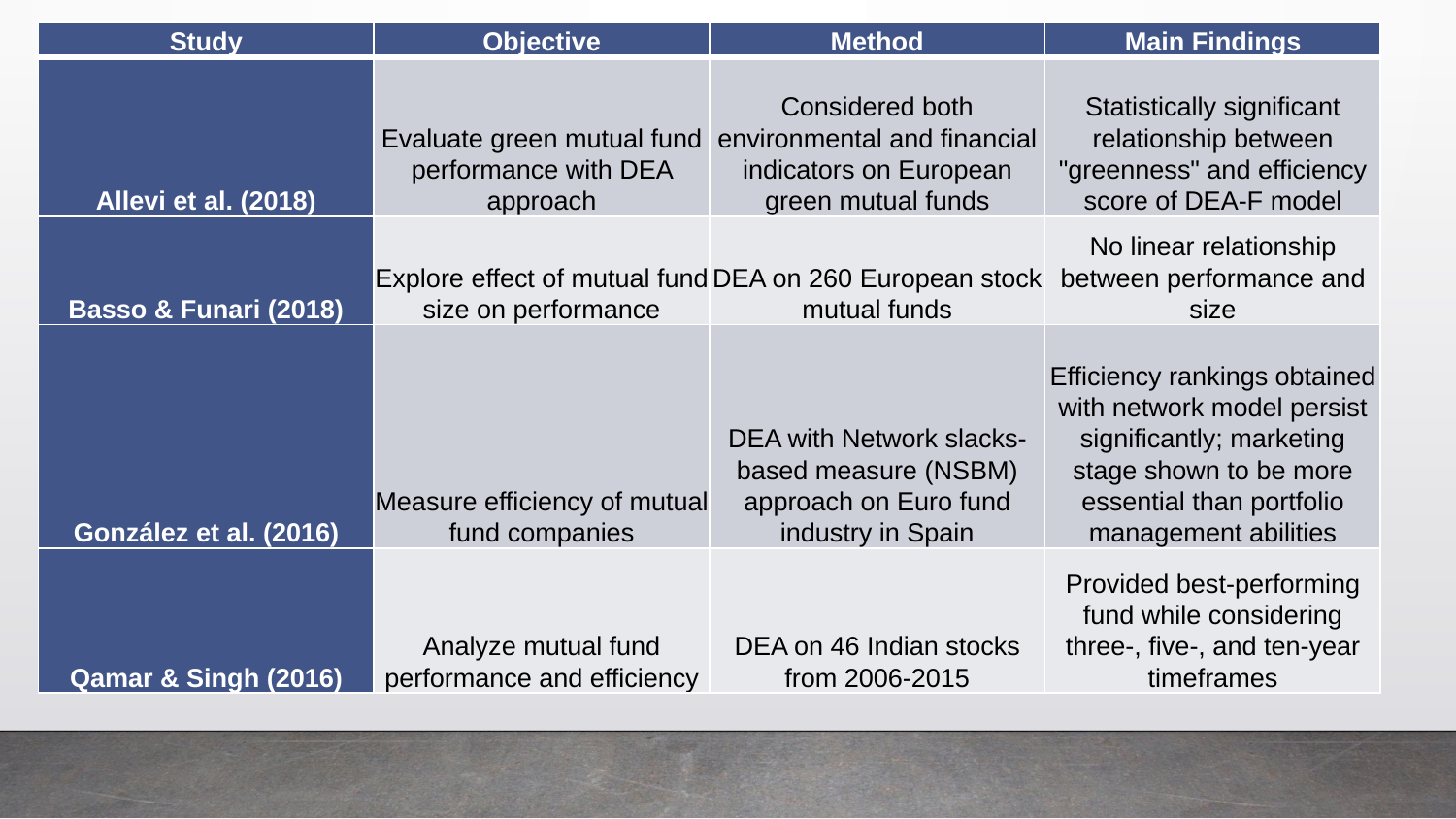

| Study | Objective | Method | Main Findings |
| --- | --- | --- | --- |
| Allevi et al. (2018) | Evaluate green mutual fund performance with DEA approach | Considered both environmental and financial indicators on European green mutual funds | Statistically significant relationship between "greenness" and efficiency score of DEA-F model |
| Basso & Funari (2018) | Explore effect of mutual fund size on performance | DEA on 260 European stock mutual funds | No linear relationship between performance and size |
| González et al. (2016) | Measure efficiency of mutual fund companies | DEA with Network slacks-based measure (NSBM) approach on Euro fund industry in Spain | Efficiency rankings obtained with network model persist significantly; marketing stage shown to be more essential than portfolio management abilities |
| Qamar & Singh (2016) | Analyze mutual fund performance and efficiency | DEA on 46 Indian stocks from 2006-2015 | Provided best-performing fund while considering three-, five-, and ten-year timeframes |